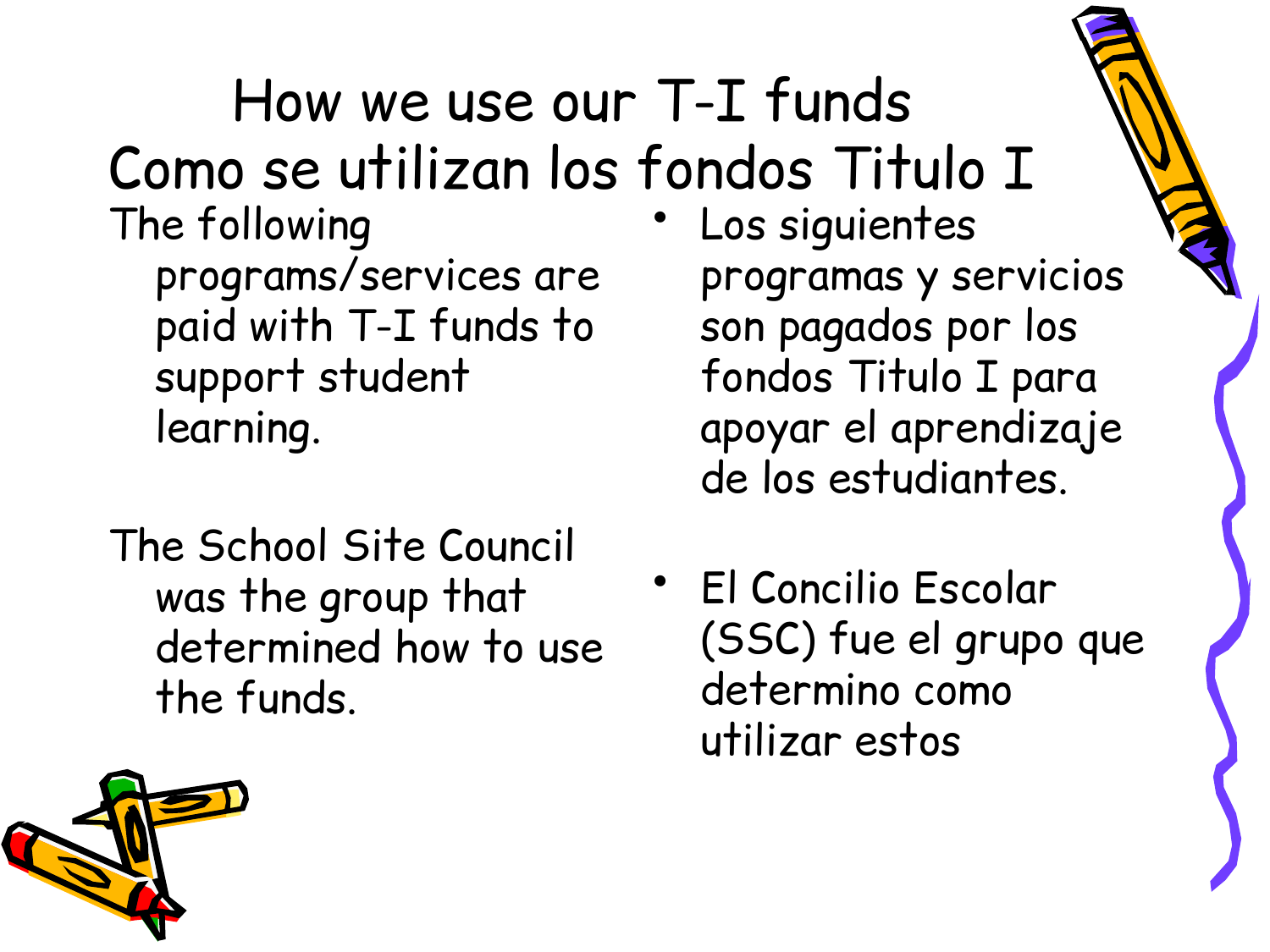

# How we use our T-I funds Como se utilizan los fondos Titulo I
The following programs/services are paid with T-I funds to support student learning.

The School Site Council was the group that determined how to use the funds.
Los siguientes programas y servicios son pagados por los fondos Titulo I para apoyar el aprendizaje de los estudiantes.
El Concilio Escolar (SSC) fue el grupo que determino como utilizar estos